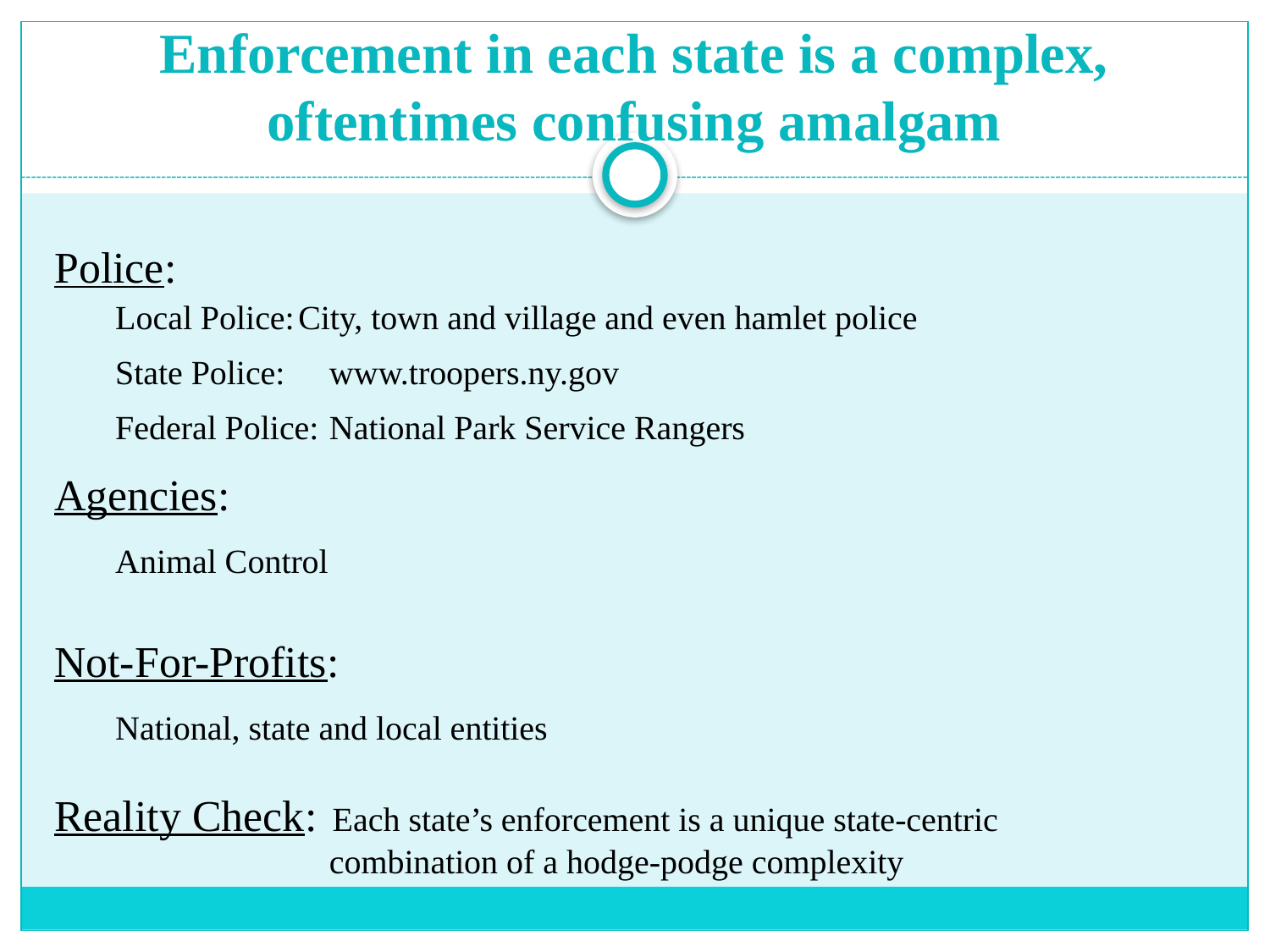

# Enforcement in each state is a complex, oftentimes confusing amalgam
Police:
Local Police:		City, town and village and even hamlet police
State Police:		www.troopers.ny.gov
Federal Police:	National Park Service Rangers
Agencies:
Animal Control

Not-For-Profits:
National, state and local entities
Reality Check:  Each state’s enforcement is a unique state-centric
combination of a hodge-podge complexity